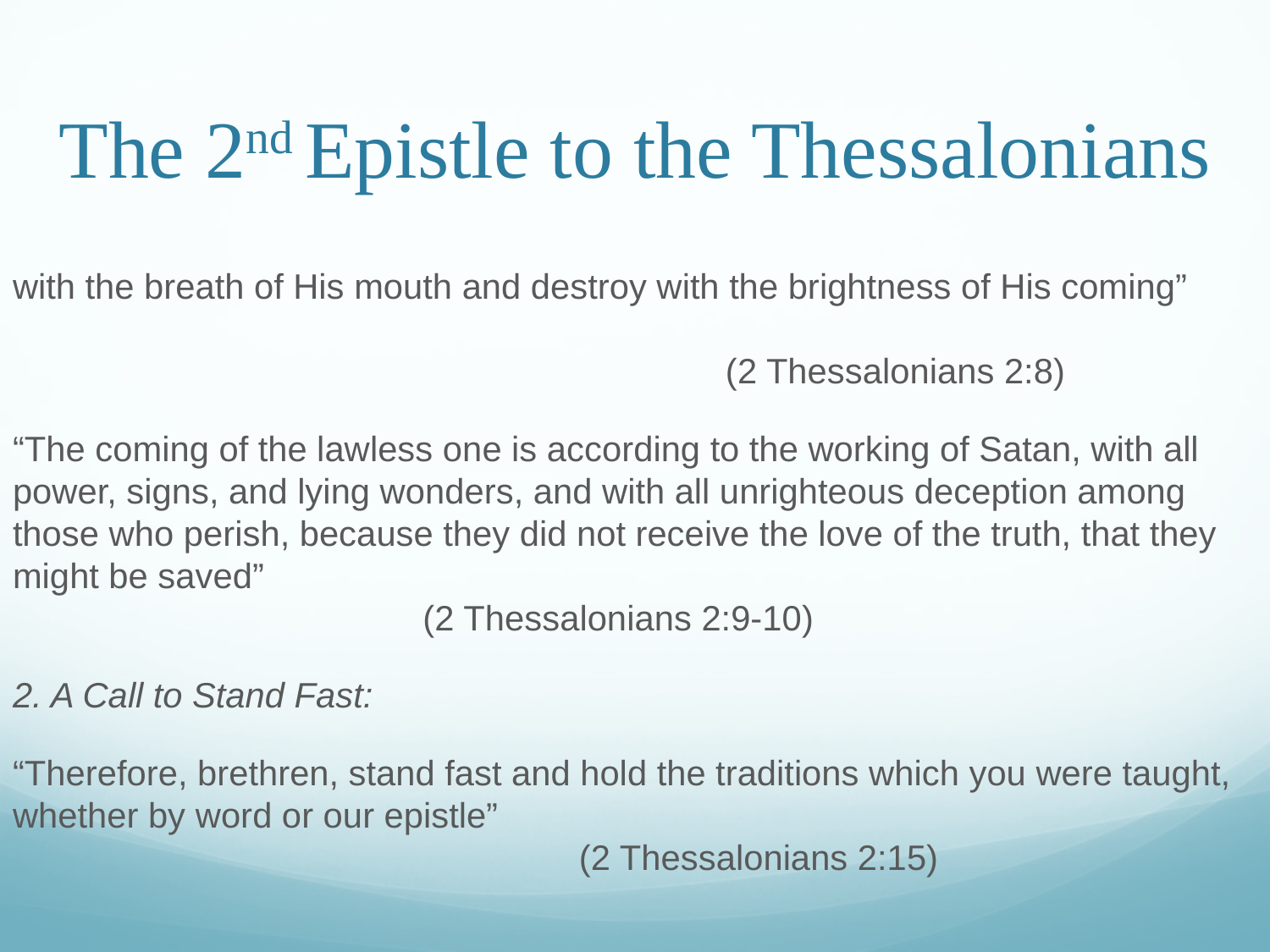

# The 2nd Epistle to the Thessalonians
with the breath of His mouth and destroy with the brightness of His coming”														        (2 Thessalonians 2:8)
“The coming of the lawless one is according to the working of Satan, with all power, signs, and lying wonders, and with all unrighteous deception among those who perish, because they did not receive the love of the truth, that they might be saved”											   (2 Thessalonians 2:9-10)
2. A Call to Stand Fast:
“Therefore, brethren, stand fast and hold the traditions which you were taught, whether by word or our epistle”										      (2 Thessalonians 2:15)